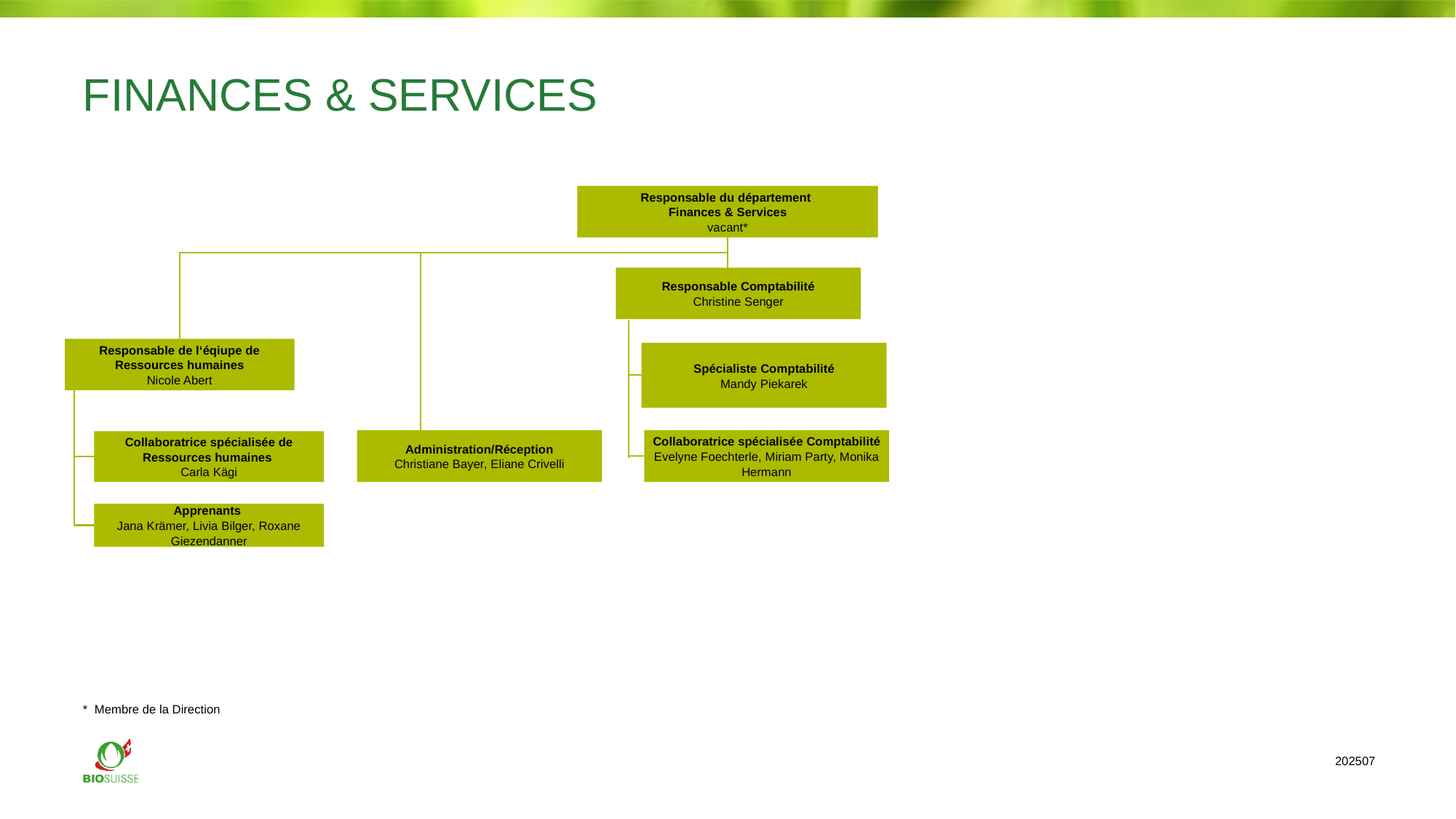

# FINANCES & SERVICES
Responsable du département
Finances & Services
vacant*
Responsable Comptabilité
Christine Senger
Responsable de l‘éqiupe de Ressources humaines
Nicole Abert
Spécialiste Comptabilité
Mandy Piekarek
Collaboratrice spécialisée Comptabilité
Evelyne Foechterle, Miriam Party, Monika Hermann
Administration/Réception
Christiane Bayer, Eliane Crivelli
Collaboratrice spécialisée de Ressources humaines
Carla Kägi
Apprenants
Jana Krämer, Livia Bilger, Roxane Giezendanner

*  Membre de la Direction
202507